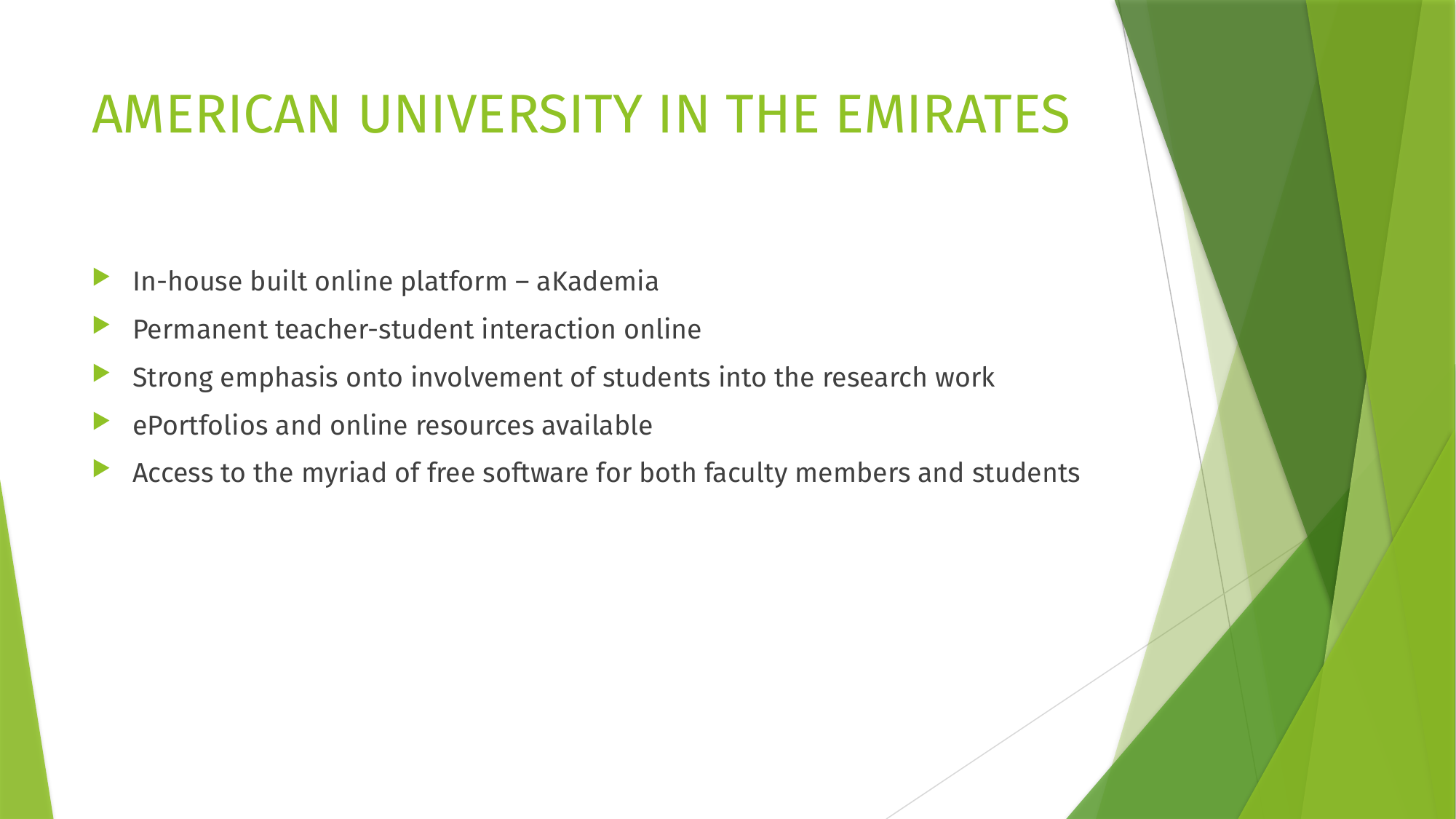

# AMERICAN UNIVERSITY IN THE EMIRATES
In-house built online platform – aKademia
Permanent teacher-student interaction online
Strong emphasis onto involvement of students into the research work
ePortfolios and online resources available
Access to the myriad of free software for both faculty members and students